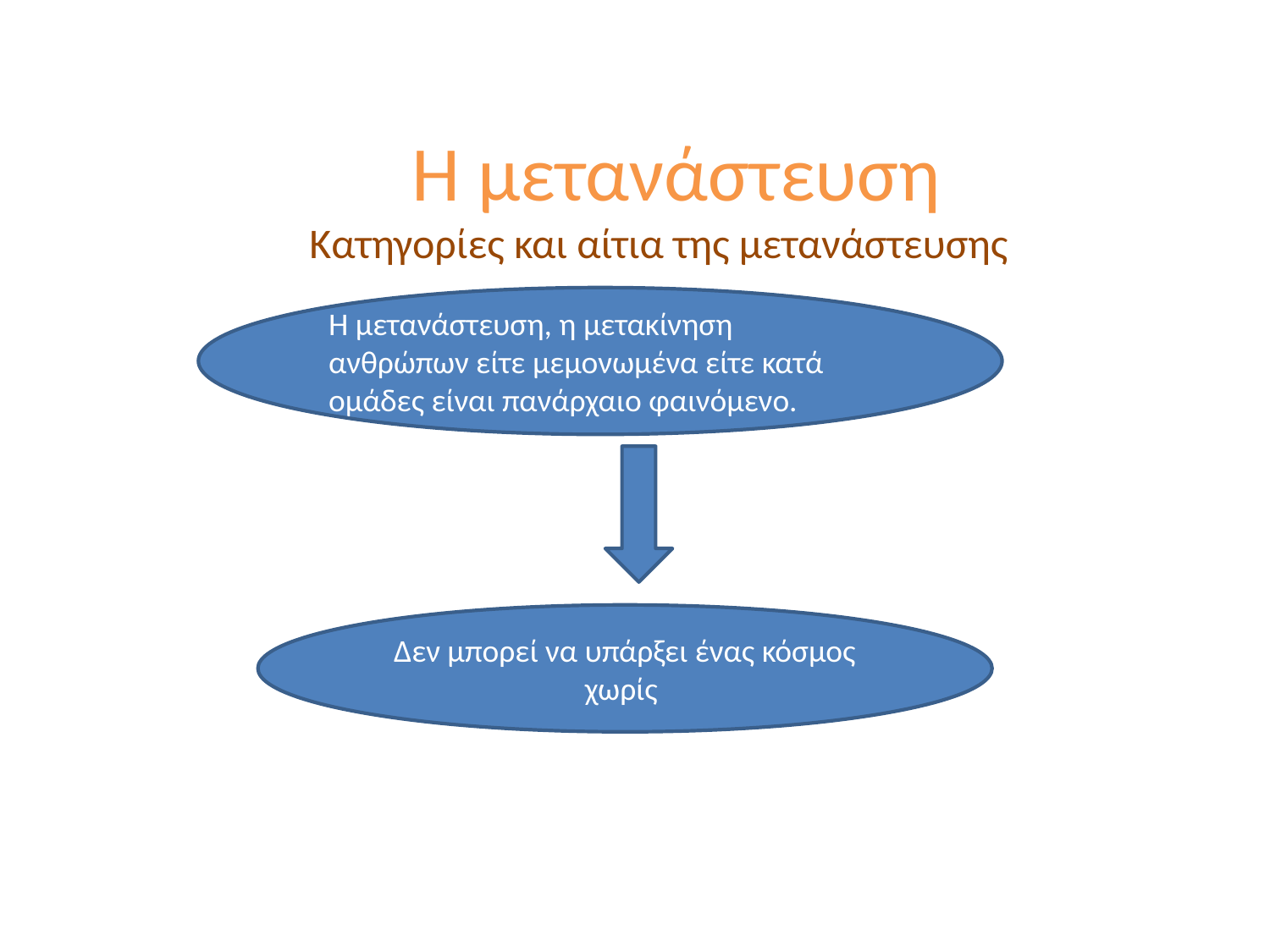

# Η μετανάστευση Κατηγορίες και αίτια της μετανάστευσης
H μετανάστευση, η μετακίνηση ανθρώπων είτε μεμονωμένα είτε κατά ομάδες είναι πανάρχαιο φαινόμενο.

Δεν μπορεί να υπάρξει ένας κόσμος χωρίς